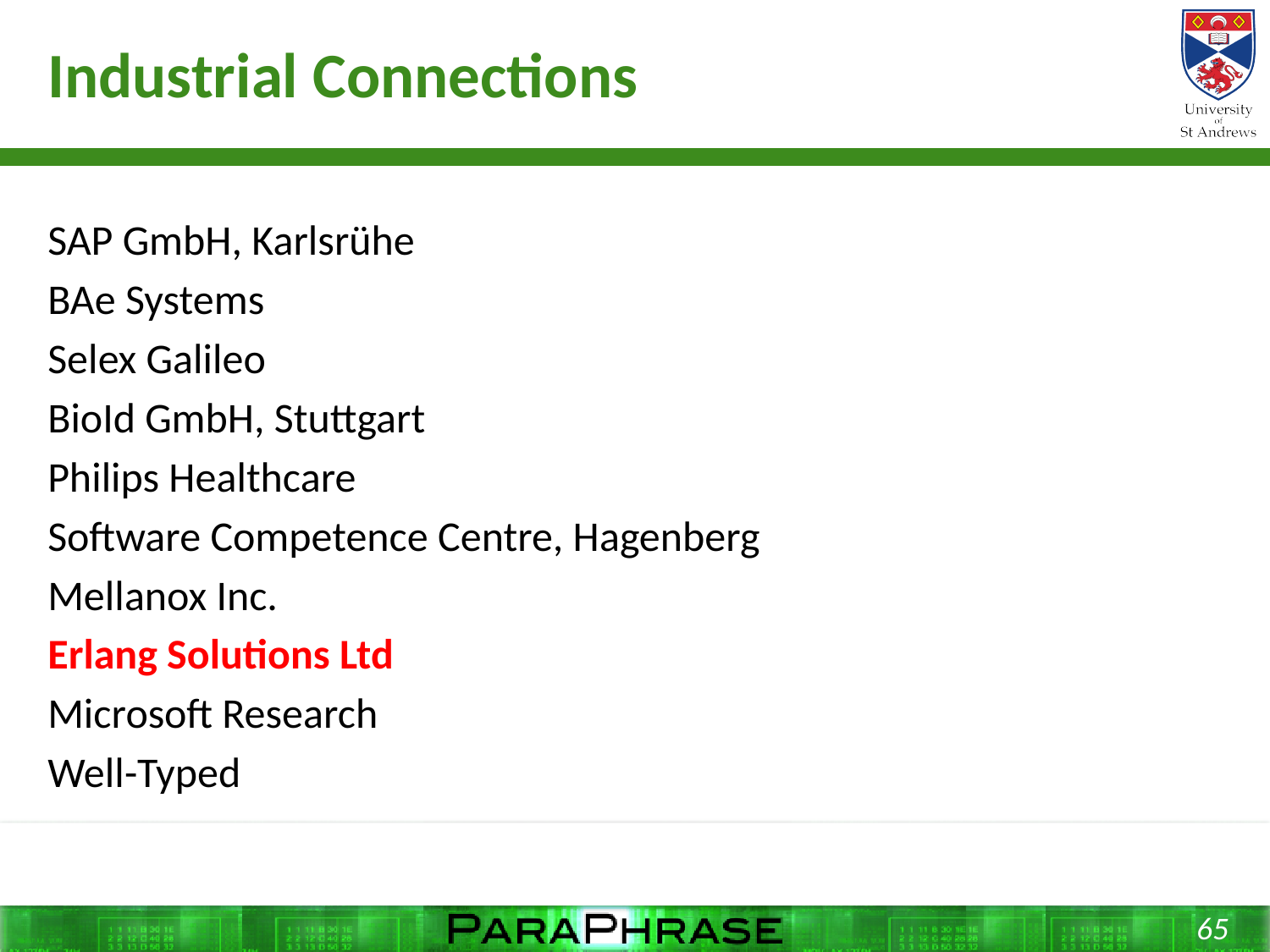

# Industrial Connections
SAP GmbH, Karlsrühe
BAe Systems
Selex Galileo
BioId GmbH, Stuttgart
Philips Healthcare
Software Competence Centre, Hagenberg
Mellanox Inc.
Erlang Solutions Ltd
Microsoft Research
Well-Typed

65